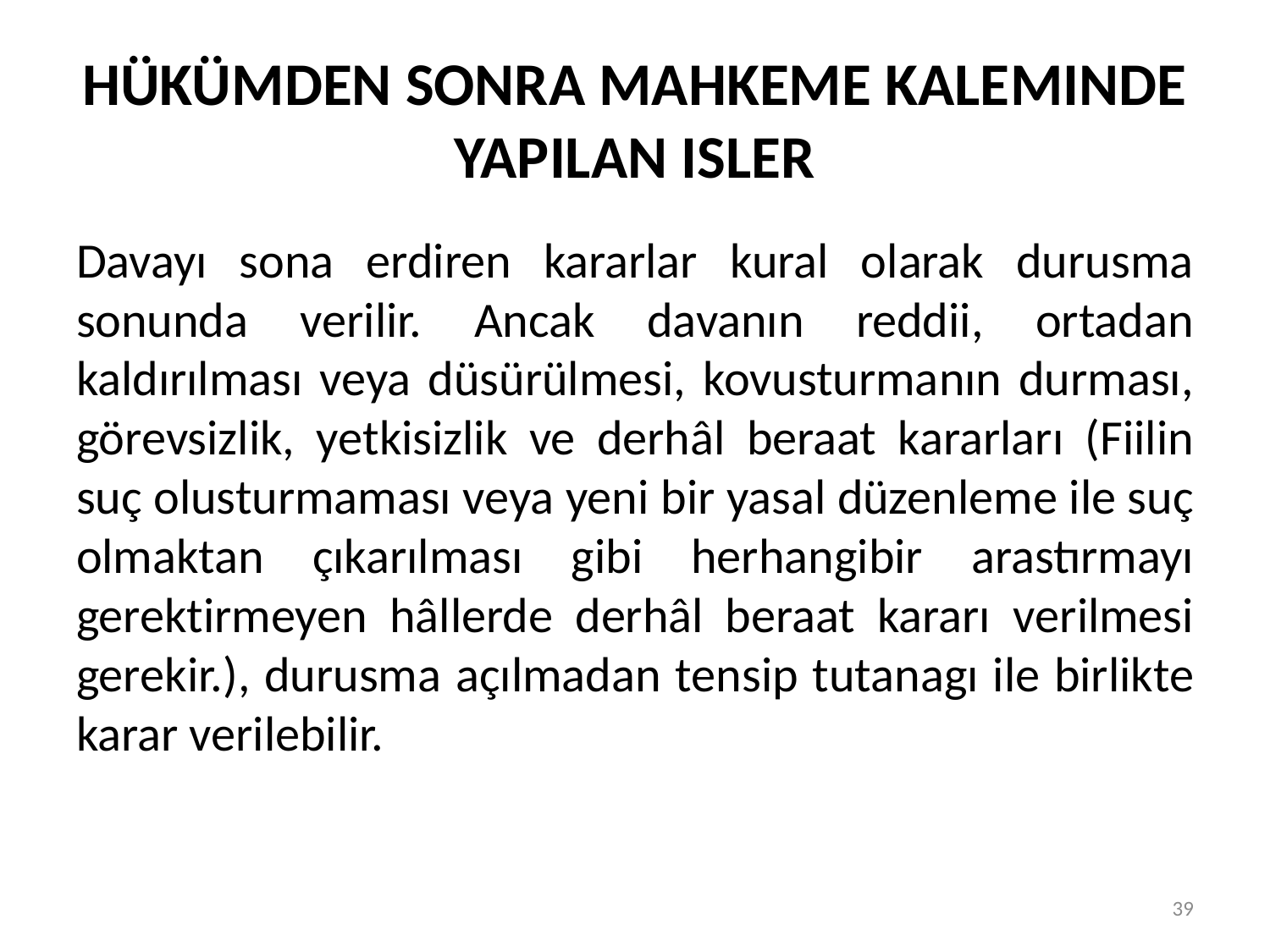

# HÜKÜMDEN SONRA MAHKEME KALEMINDE YAPILAN ISLER
Davayı sona erdiren kararlar kural olarak durusma sonunda verilir. Ancak davanın reddii, ortadan kaldırılması veya düsürülmesi, kovusturmanın durması, görevsizlik, yetkisizlik ve derhâl beraat kararları (Fiilin suç olusturmaması veya yeni bir yasal düzenleme ile suç olmaktan çıkarılması gibi herhangibir arastırmayı gerektirmeyen hâllerde derhâl beraat kararı verilmesi gerekir.), durusma açılmadan tensip tutanagı ile birlikte karar verilebilir.
39